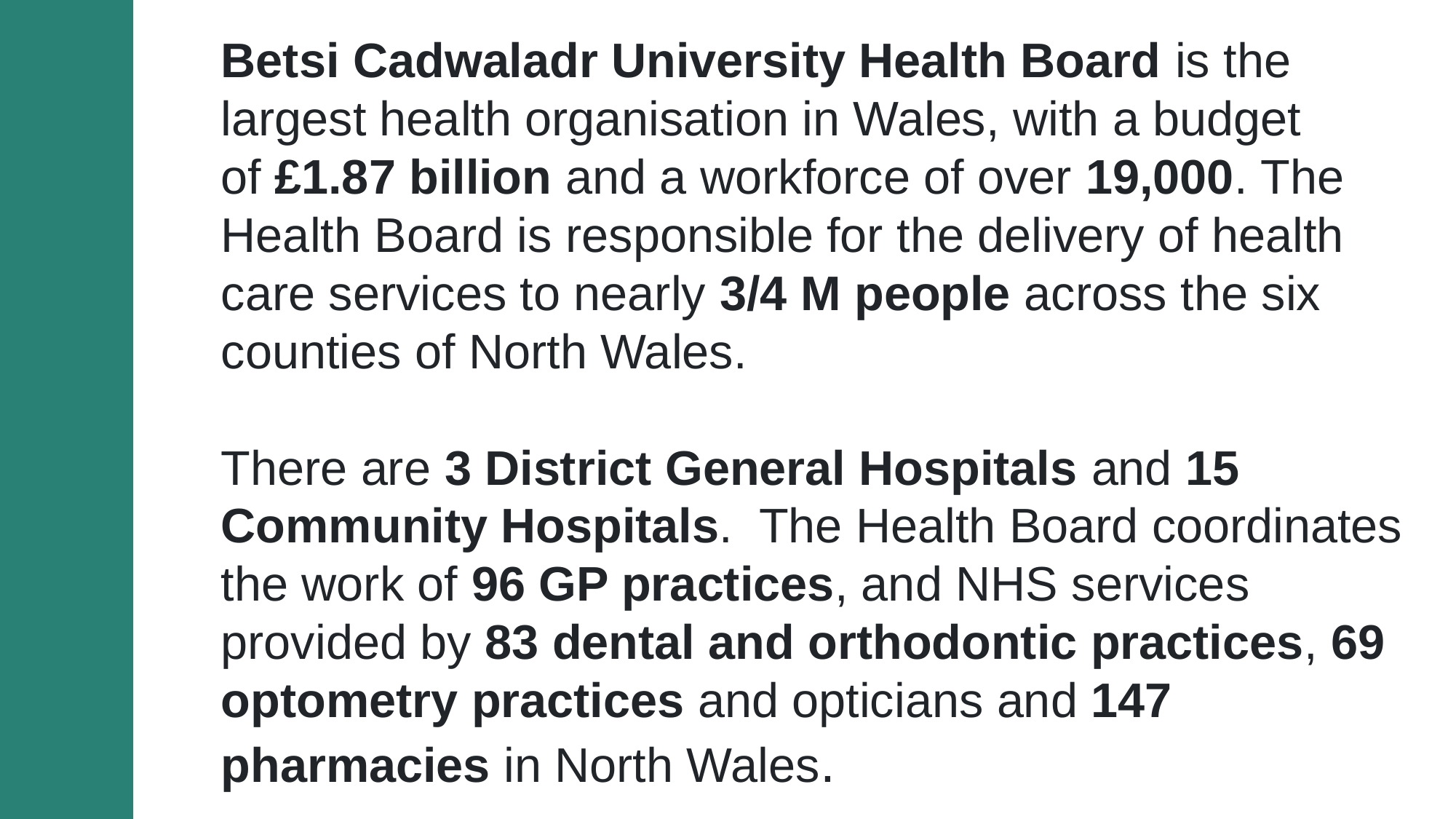

Betsi Cadwaladr University Health Board is the largest health organisation in Wales, with a budget of £1.87 billion and a workforce of over 19,000. The Health Board is responsible for the delivery of health care services to nearly 3/4 M people across the six counties of North Wales.

There are 3 District General Hospitals and 15 Community Hospitals.  The Health Board coordinates the work of 96 GP practices, and NHS services provided by 83 dental and orthodontic practices, 69 optometry practices and opticians and 147 pharmacies in North Wales.